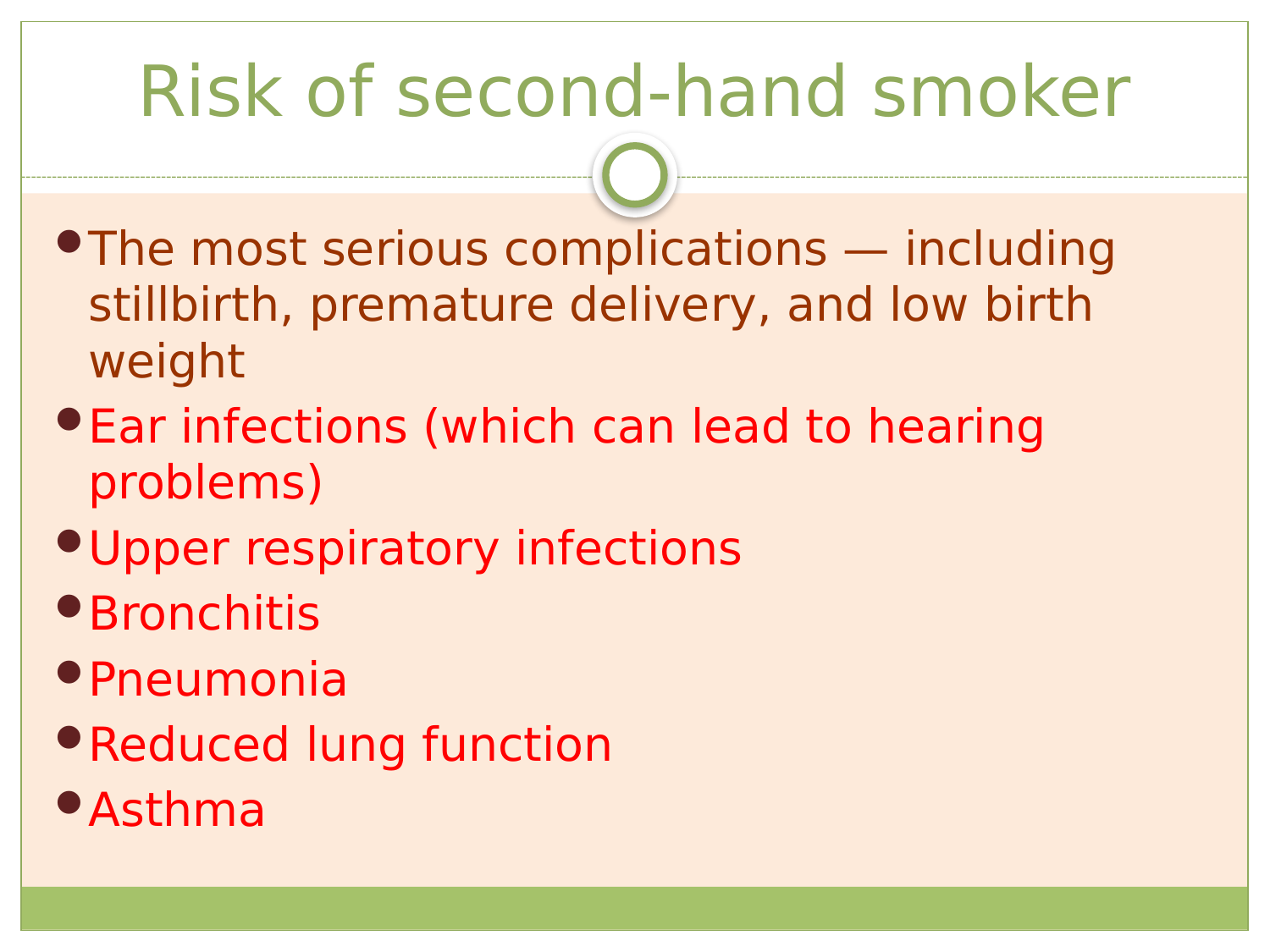

# Risk of second-hand smoker
The most serious complications — including stillbirth, premature delivery, and low birth weight
Ear infections (which can lead to hearing problems)
Upper respiratory infections
Bronchitis
Pneumonia
Reduced lung function
Asthma